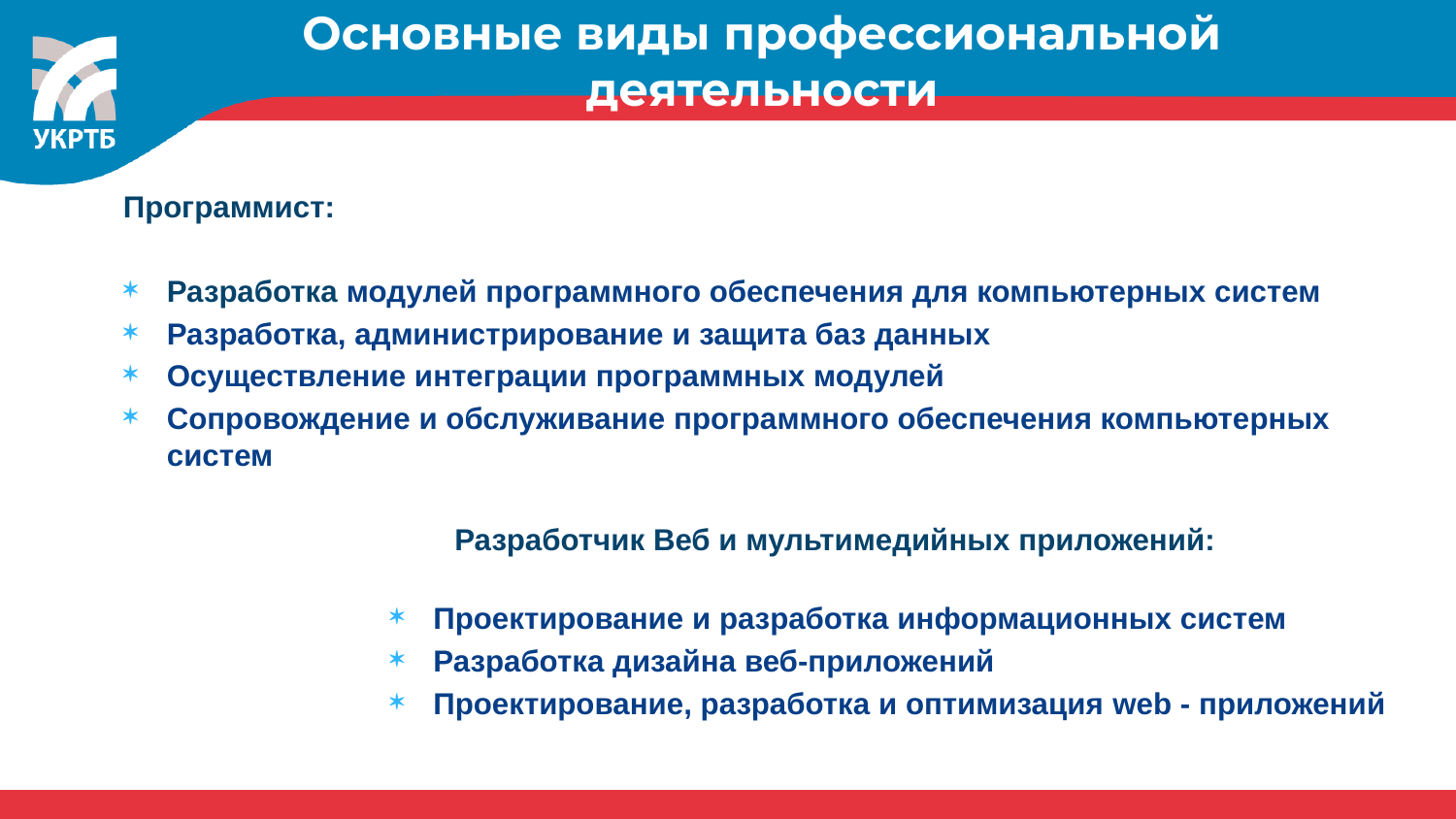

Основные виды профессиональной деятельности
Программист:

Разработка модулей программного обеспечения для компьютерных систем
Разработка, администрирование и защита баз данных
Осуществление интеграции программных модулей
Сопровождение и обслуживание программного обеспечения компьютерных систем

	Разработчик Веб и мультимедийных приложений:
Проектирование и разработка информационных систем
Разработка дизайна веб-приложений
Проектирование, разработка и оптимизация web - приложений